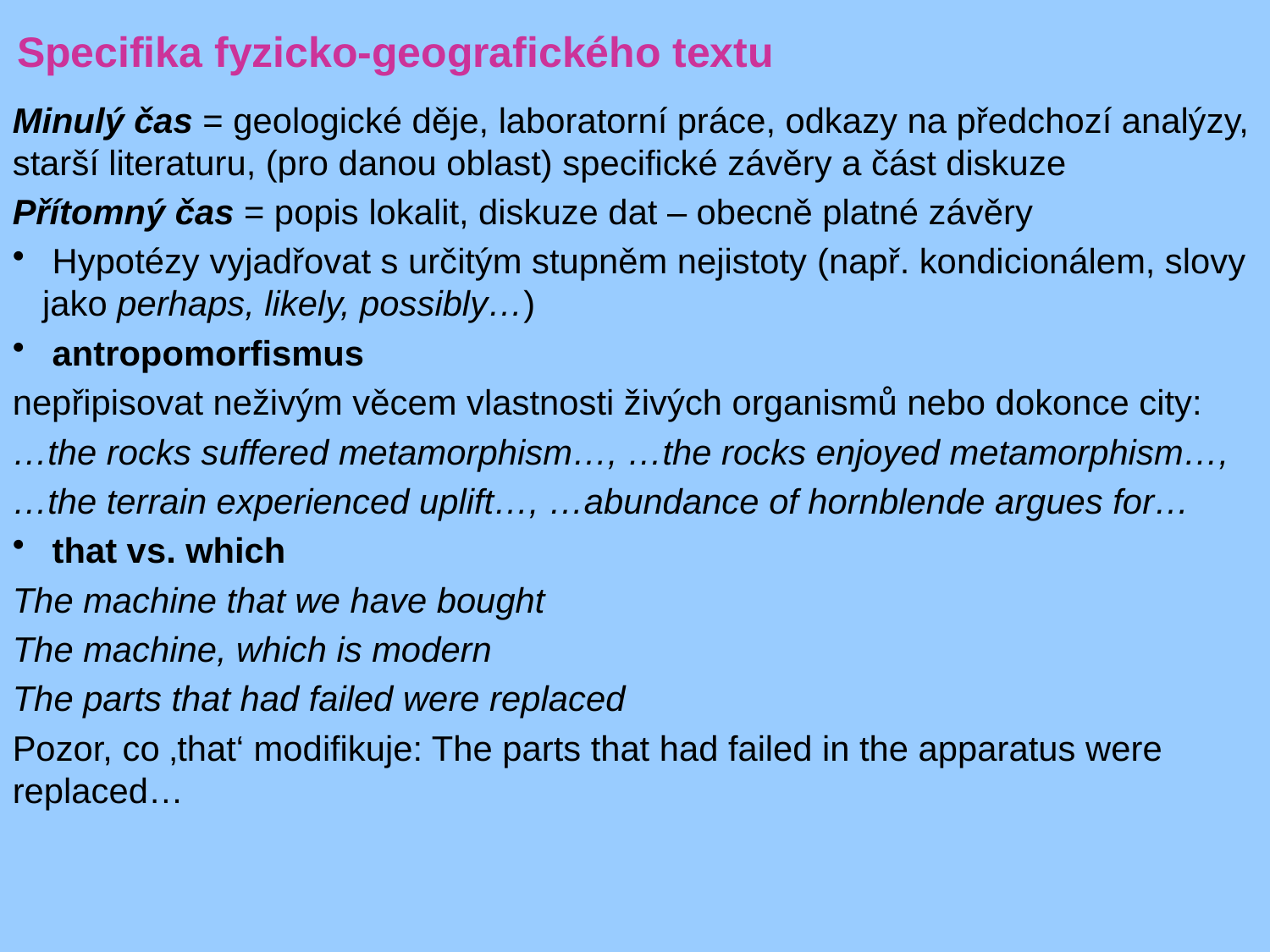

Specifika fyzicko-geografického textu
Minulý čas = geologické děje, laboratorní práce, odkazy na předchozí analýzy, starší literaturu, (pro danou oblast) specifické závěry a část diskuze
Přítomný čas = popis lokalit, diskuze dat – obecně platné závěry
 Hypotézy vyjadřovat s určitým stupněm nejistoty (např. kondicionálem, slovy jako perhaps, likely, possibly…)
 antropomorfismus
nepřipisovat neživým věcem vlastnosti živých organismů nebo dokonce city:
…the rocks suffered metamorphism…, …the rocks enjoyed metamorphism…,
…the terrain experienced uplift…, …abundance of hornblende argues for…
 that vs. which
The machine that we have bought
The machine, which is modern
The parts that had failed were replaced
Pozor, co ‚that‘ modifikuje: The parts that had failed in the apparatus were replaced…